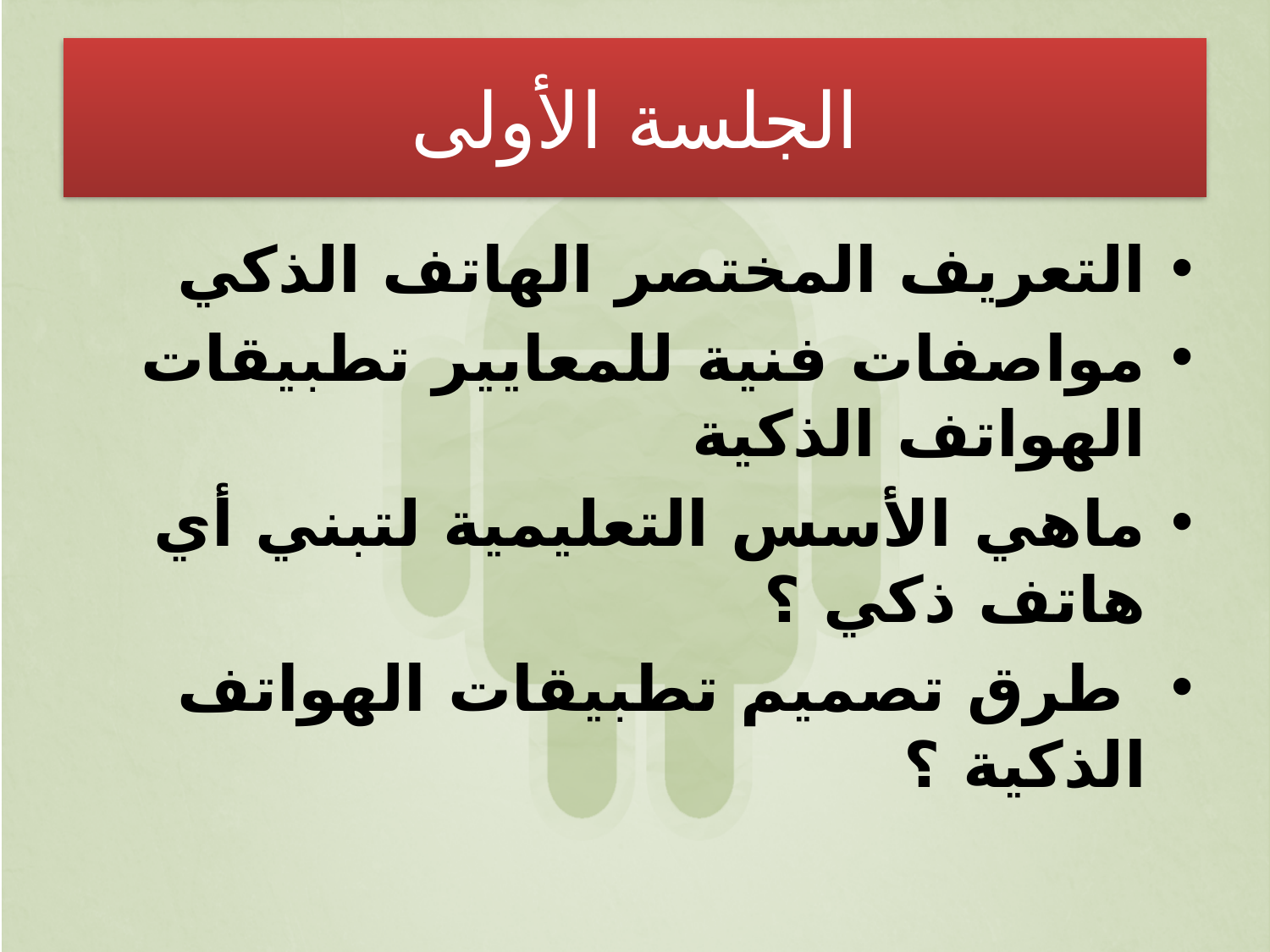

# الجلسة الأولى
التعريف المختصر الهاتف الذكي
مواصفات فنية للمعايير تطبيقات الهواتف الذكية
ماهي الأسس التعليمية لتبني أي هاتف ذكي ؟
 طرق تصميم تطبيقات الهواتف الذكية ؟